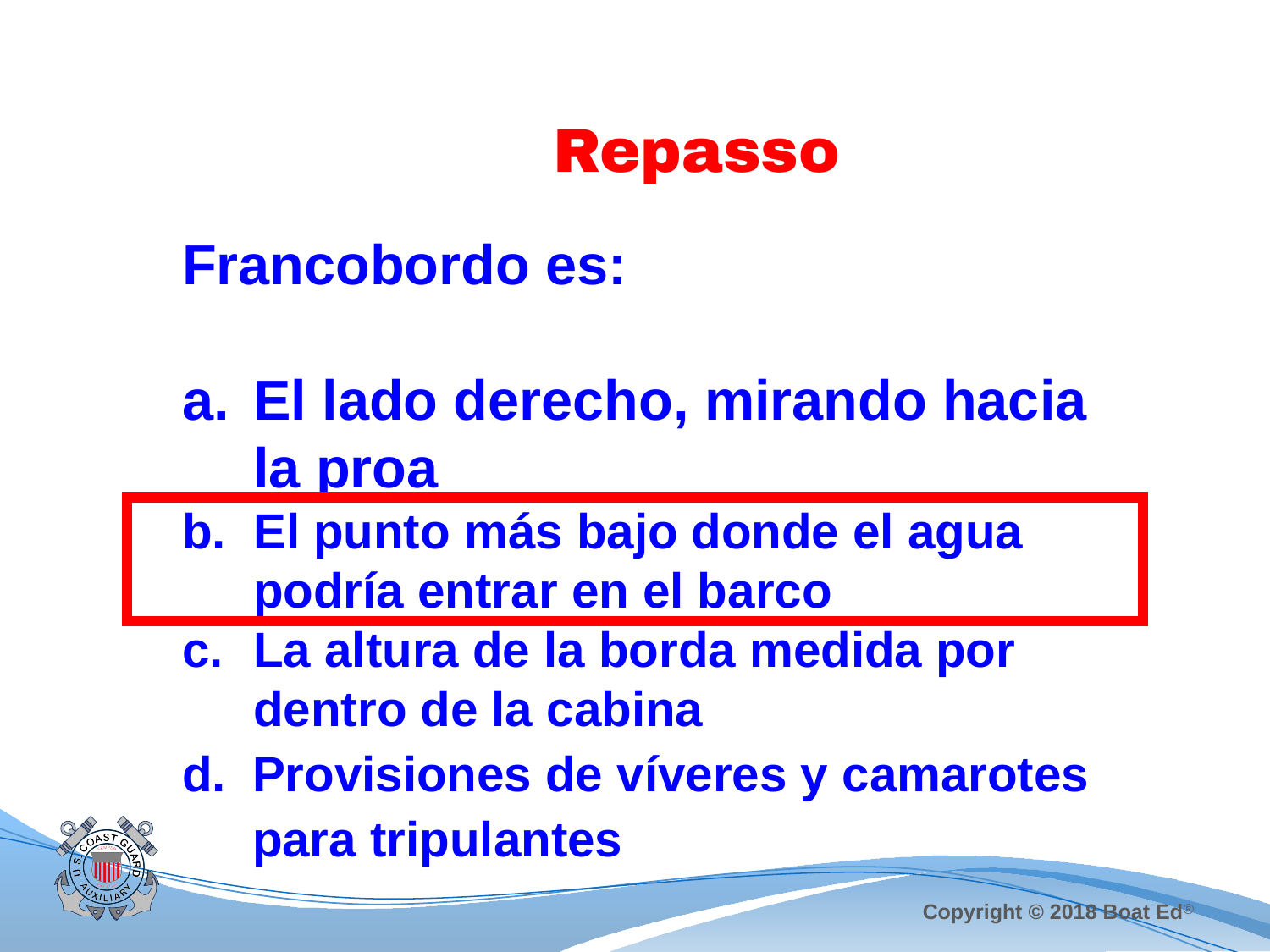

# Repasso
Francobordo es:

El lado derecho, mirando hacia la proa
El punto más bajo donde el agua podría entrar en el barco
La altura de la borda medida por dentro de la cabina
Provisiones de víveres y camarotes para tripulantes